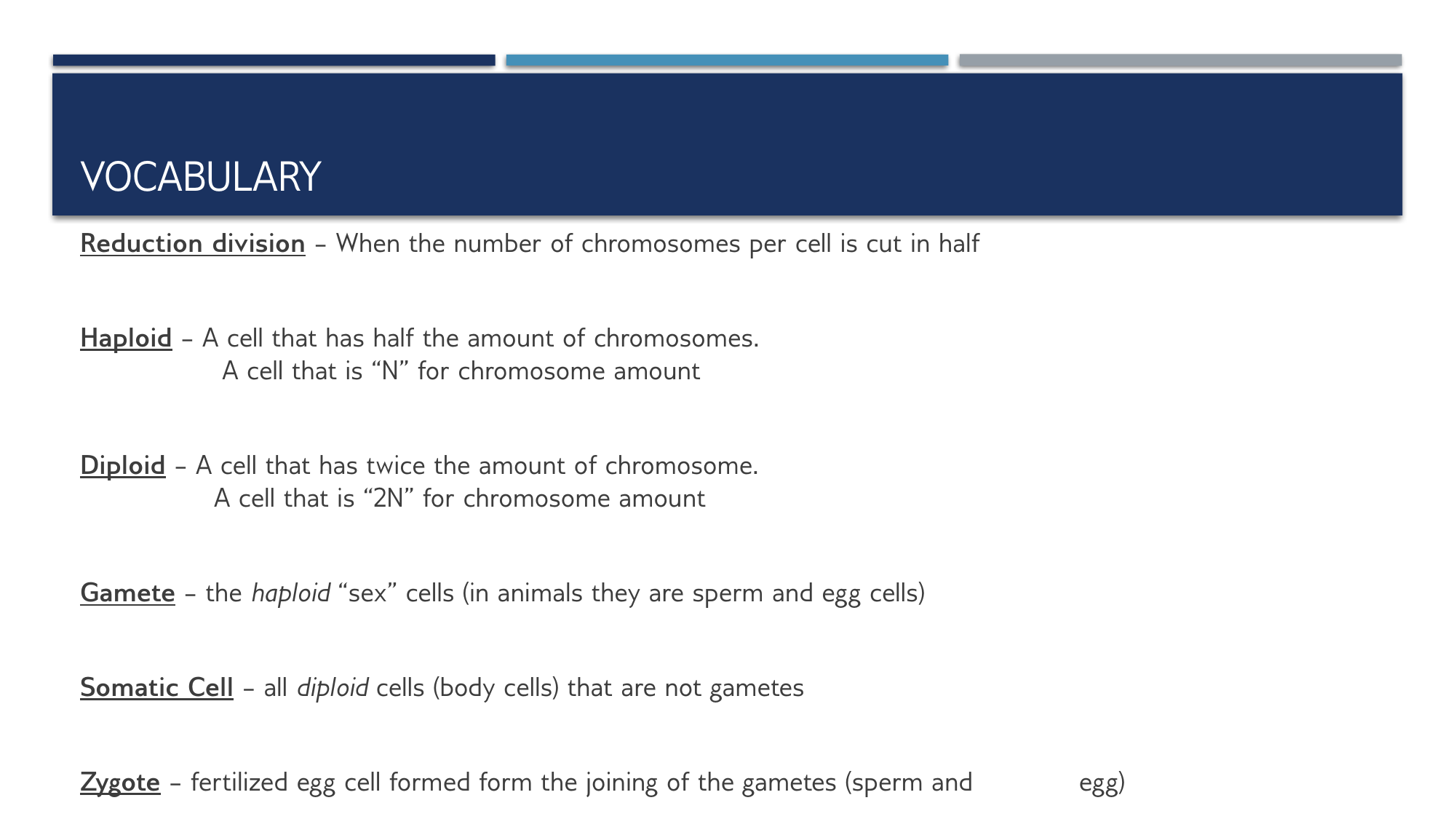

# Vocabulary
Reduction division – When the number of chromosomes per cell is cut in half

Haploid – A cell that has half the amount of chromosomes.
	    A cell that is “N” for chromosome amount

Diploid – A cell that has twice the amount of chromosome.
	   A cell that is “2N” for chromosome amount

Gamete – the haploid “sex” cells (in animals they are sperm and egg cells)

Somatic Cell – all diploid cells (body cells) that are not gametes

Zygote – fertilized egg cell formed form the joining of the gametes (sperm and 	  egg)